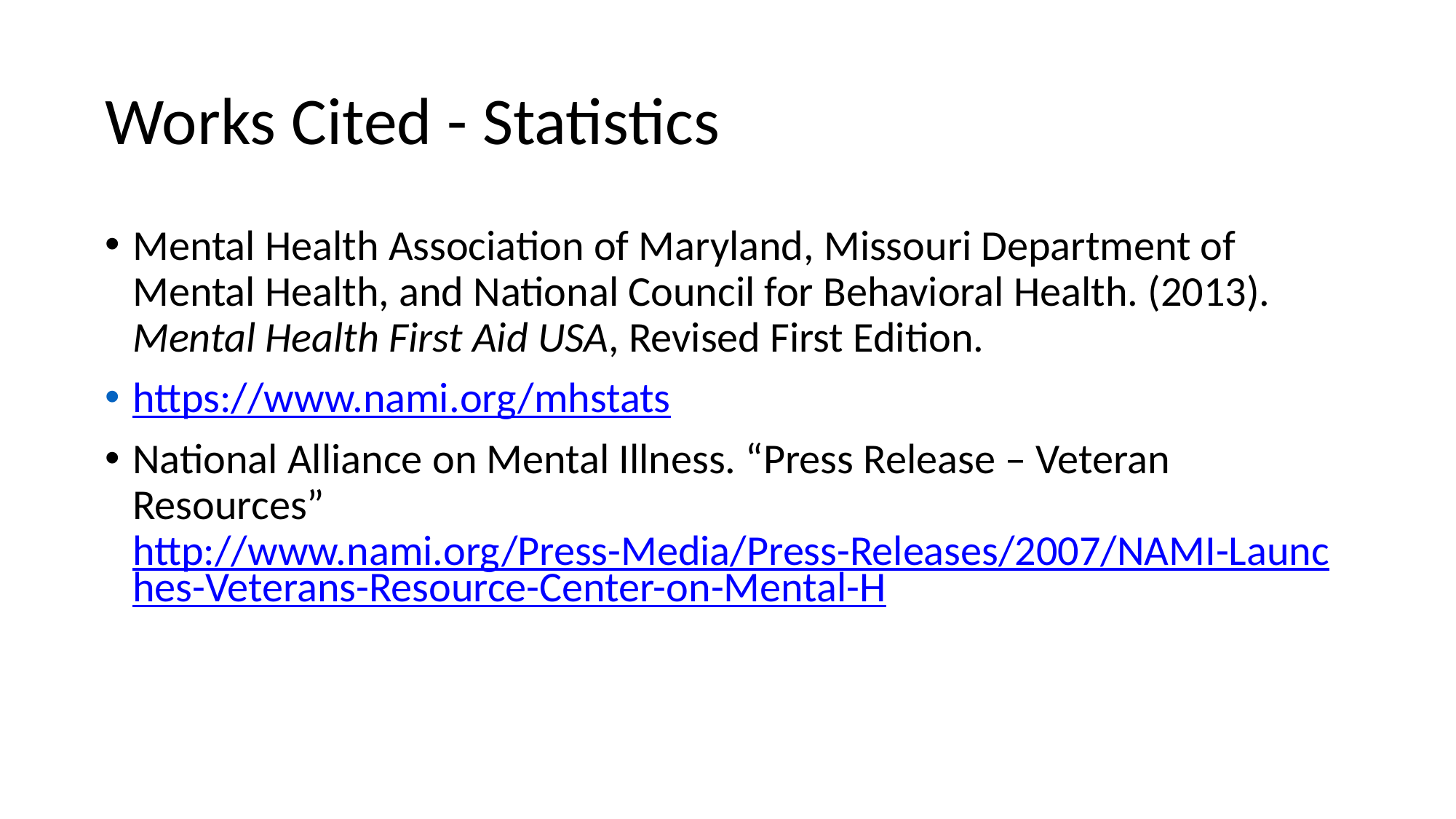

# Works Cited - Statistics
Mental Health Association of Maryland, Missouri Department of Mental Health, and National Council for Behavioral Health. (2013). Mental Health First Aid USA, Revised First Edition.
https://www.nami.org/mhstats
National Alliance on Mental Illness. “Press Release – Veteran Resources” http://www.nami.org/Press-Media/Press-Releases/2007/NAMI-Launches-Veterans-Resource-Center-on-Mental-H